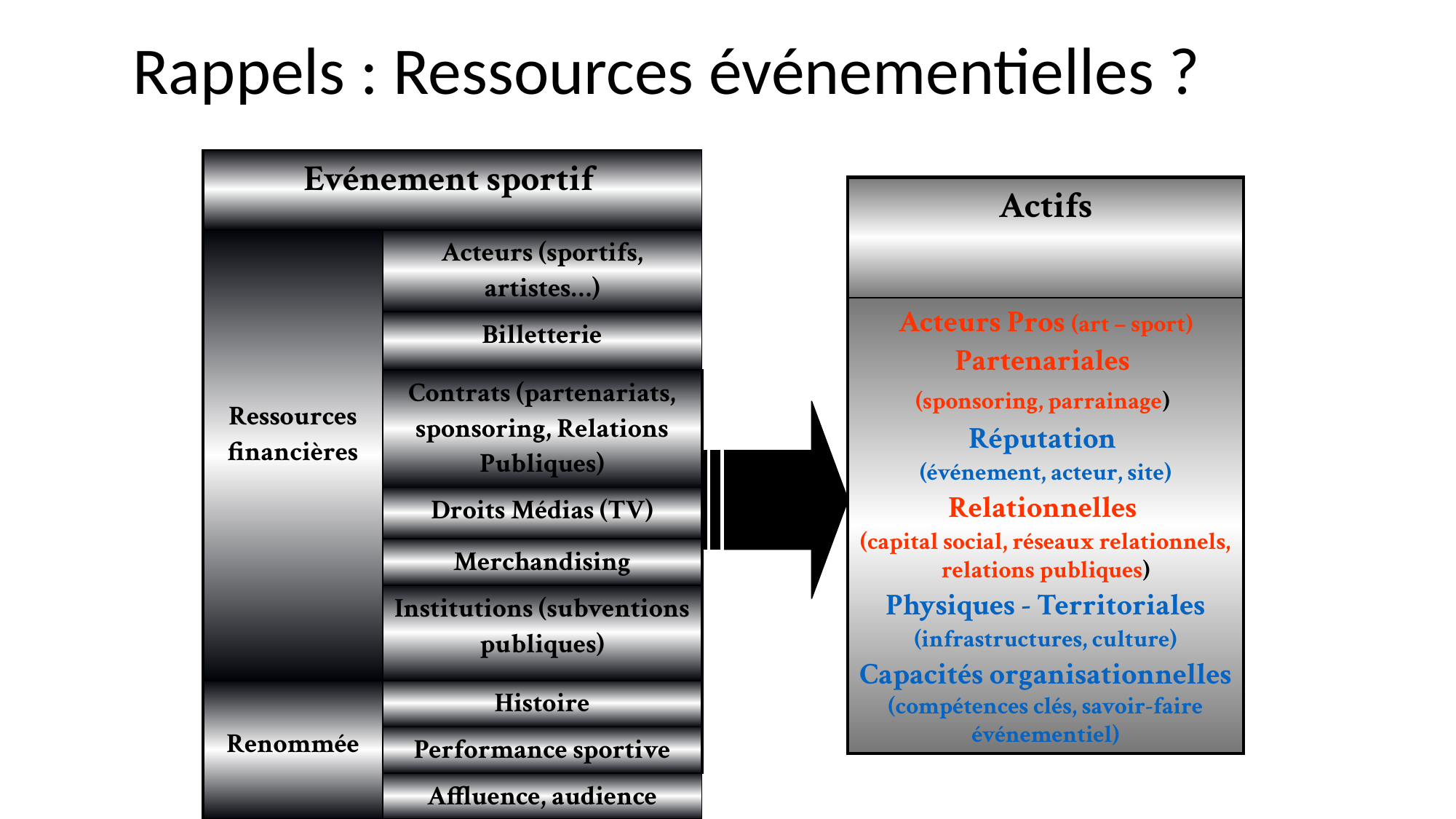

# Rappels : Ressources événementielles ?
| Evénement sportif |  |
| --- | --- |
| Ressources financières | Acteurs (sportifs, artistes…) |
|  | Billetterie |
|  | Contrats (partenariats, sponsoring, Relations Publiques) |
|  | Droits Médias (TV) |
|  | Merchandising |
|  | Institutions (subventions publiques) |
| Renommée | Histoire |
|  | Performance sportive |
|  | Affluence, audience |
| Actifs |
| --- |
| Acteurs Pros (art – sport) Partenariales (sponsoring, parrainage) Réputation (événement, acteur, site) Relationnelles (capital social, réseaux relationnels, relations publiques) Physiques - Territoriales (infrastructures, culture) Capacités organisationnelles (compétences clés, savoir-faire événementiel) |